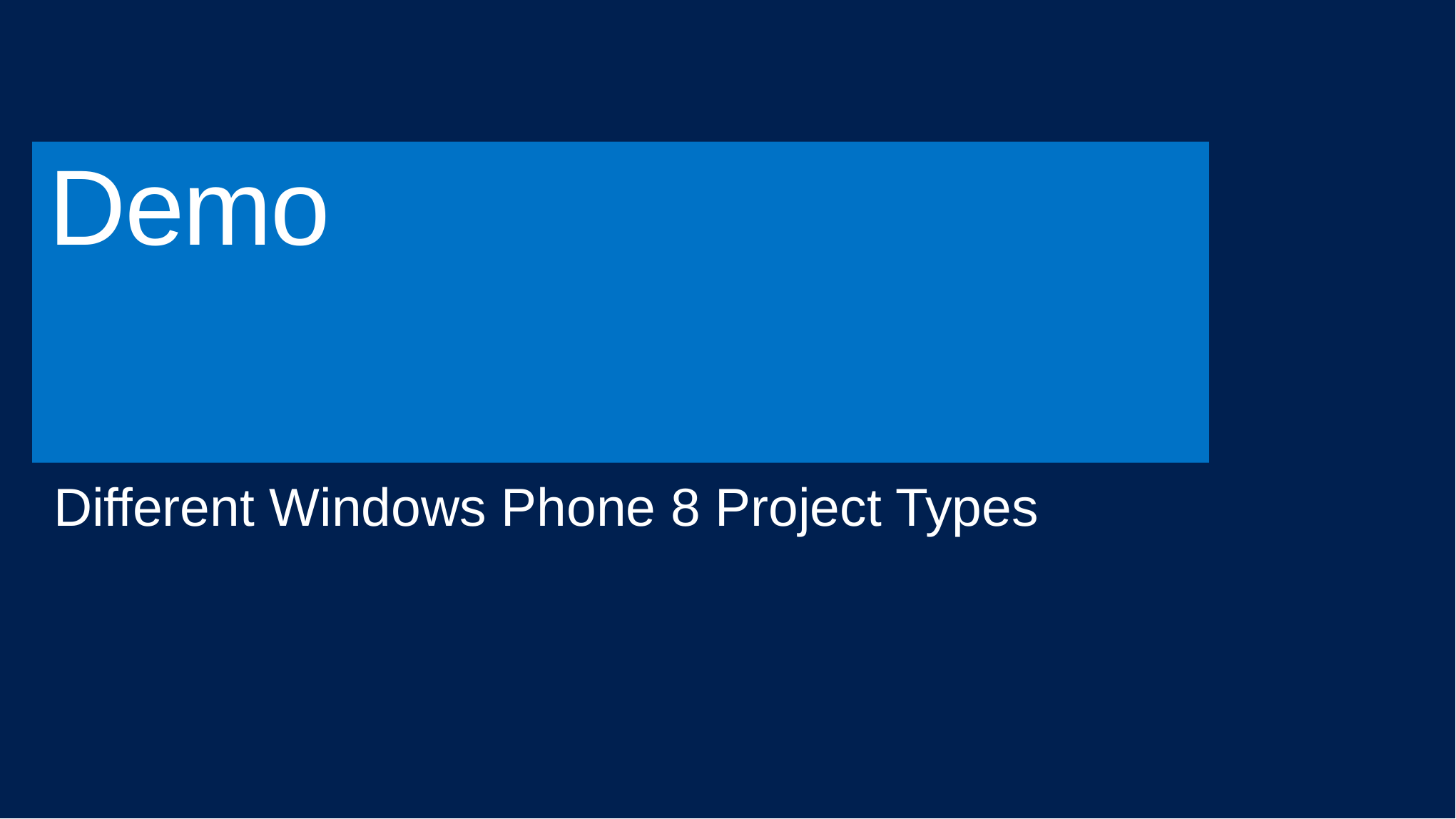

# Demo
Different Windows Phone 8 Project Types